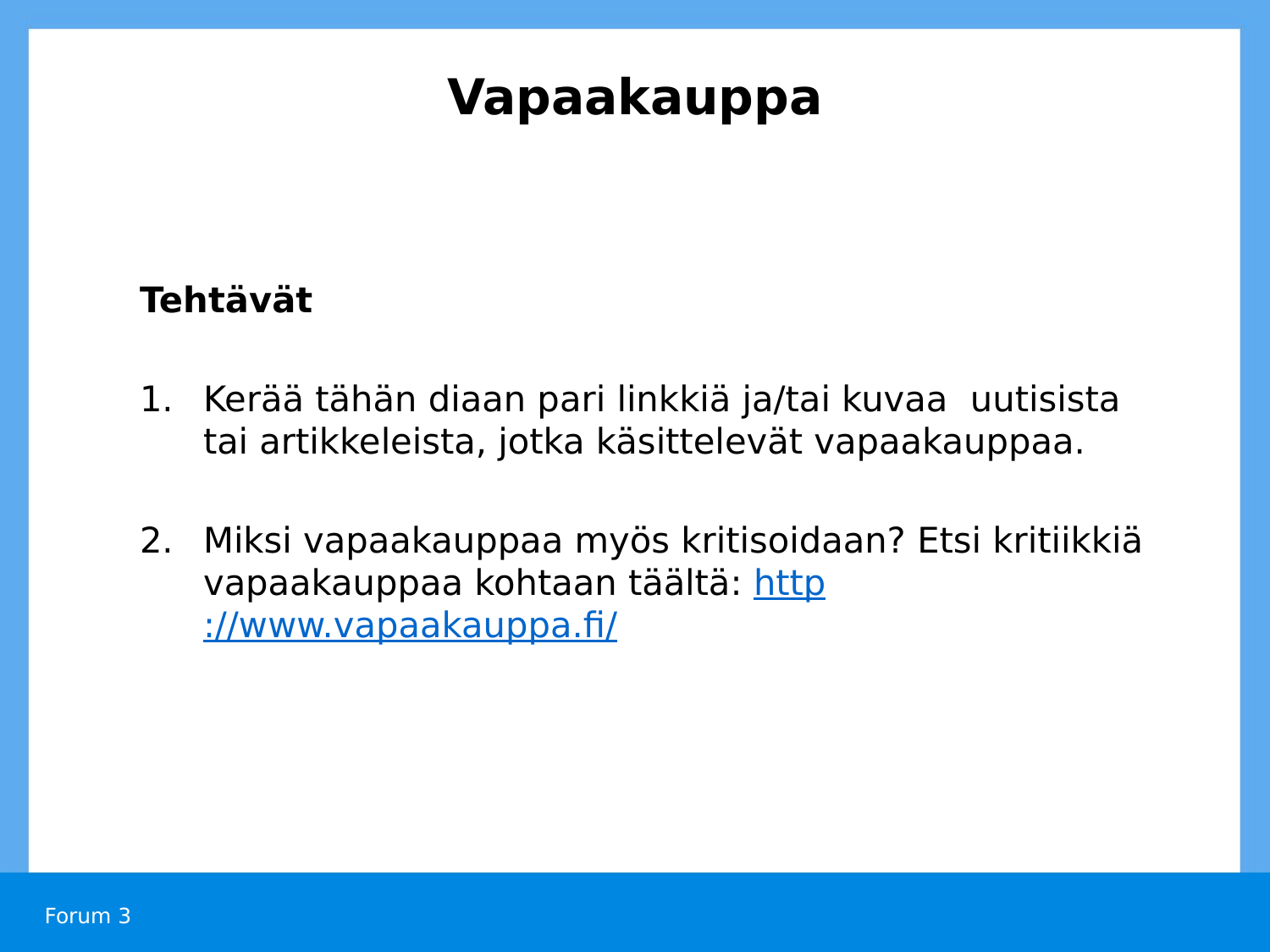

# Vapaakauppa

Tehtävät

Kerää tähän diaan pari linkkiä ja/tai kuvaa  uutisista tai artikkeleista, jotka käsittelevät vapaakauppaa.

Miksi vapaakauppaa myös kritisoidaan? Etsi kritiikkiä vapaakauppaa kohtaan täältä: http://www.vapaakauppa.fi/